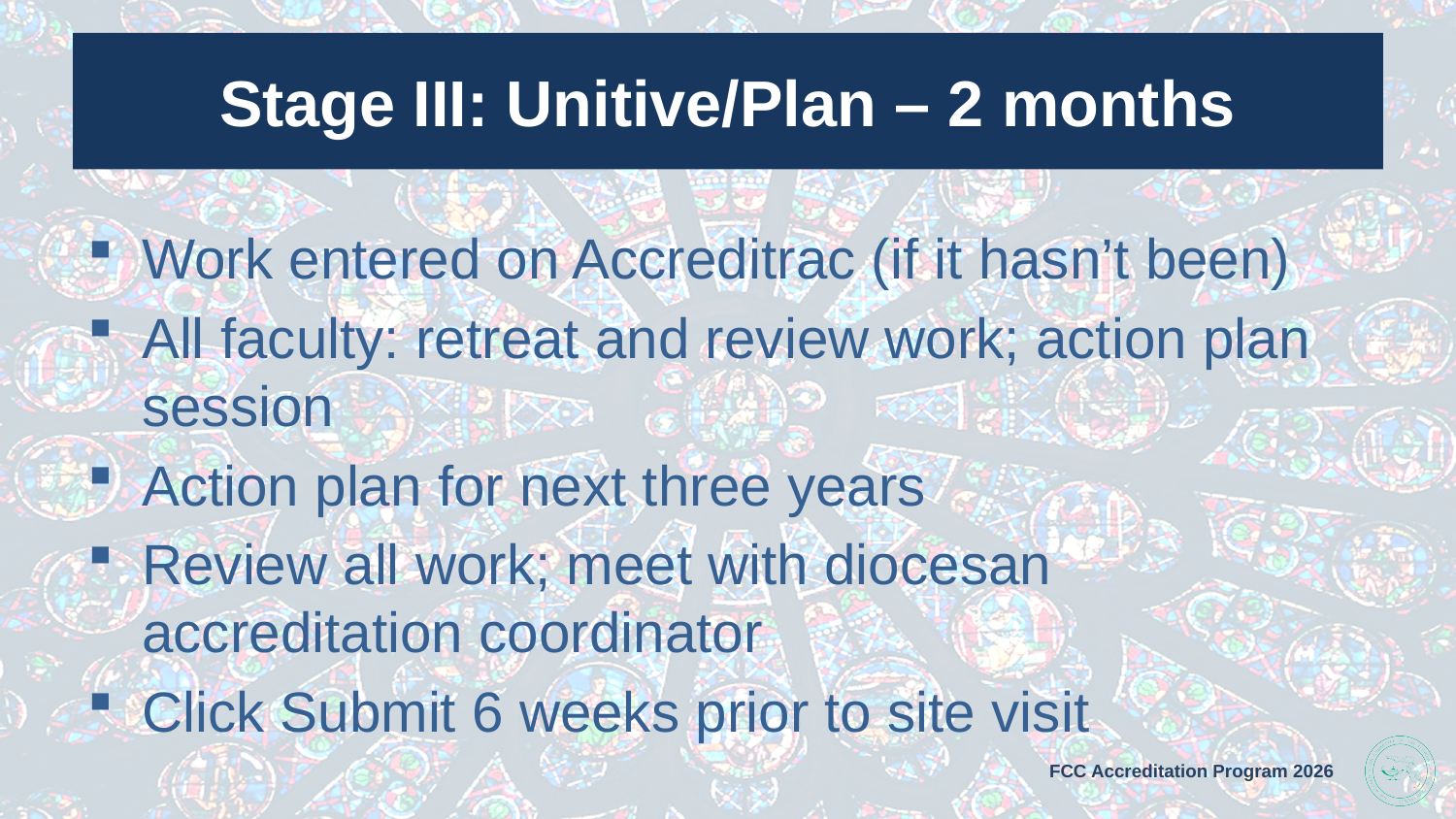

# Stage III: Unitive/Plan – 2 months
Work entered on Accreditrac (if it hasn’t been)
All faculty: retreat and review work; action plan session
Action plan for next three years
Review all work; meet with diocesan accreditation coordinator
Click Submit 6 weeks prior to site visit